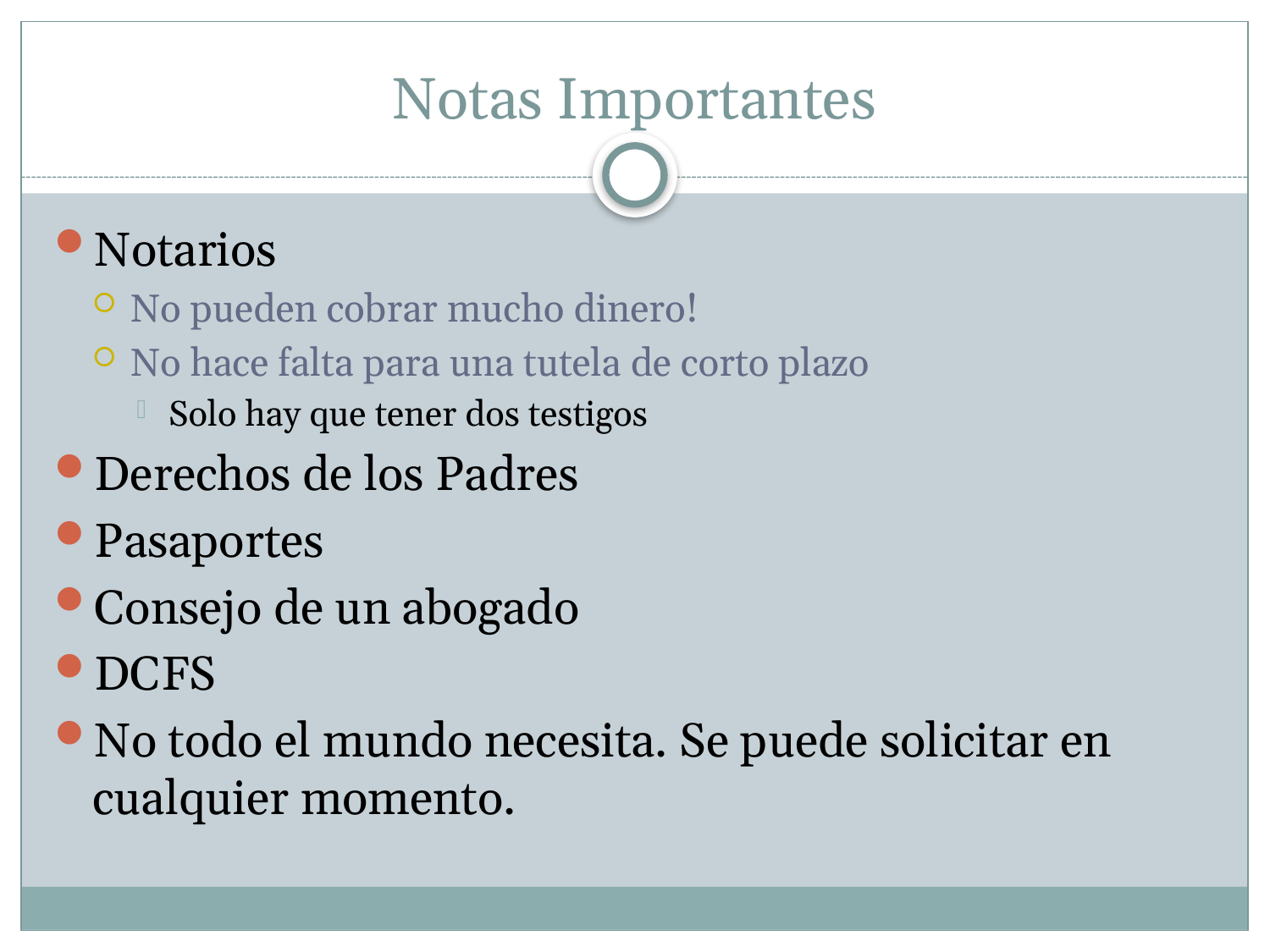

# Notas Importantes
Notarios
No pueden cobrar mucho dinero!
No hace falta para una tutela de corto plazo
Solo hay que tener dos testigos
Derechos de los Padres
Pasaportes
Consejo de un abogado
DCFS
No todo el mundo necesita. Se puede solicitar en cualquier momento.